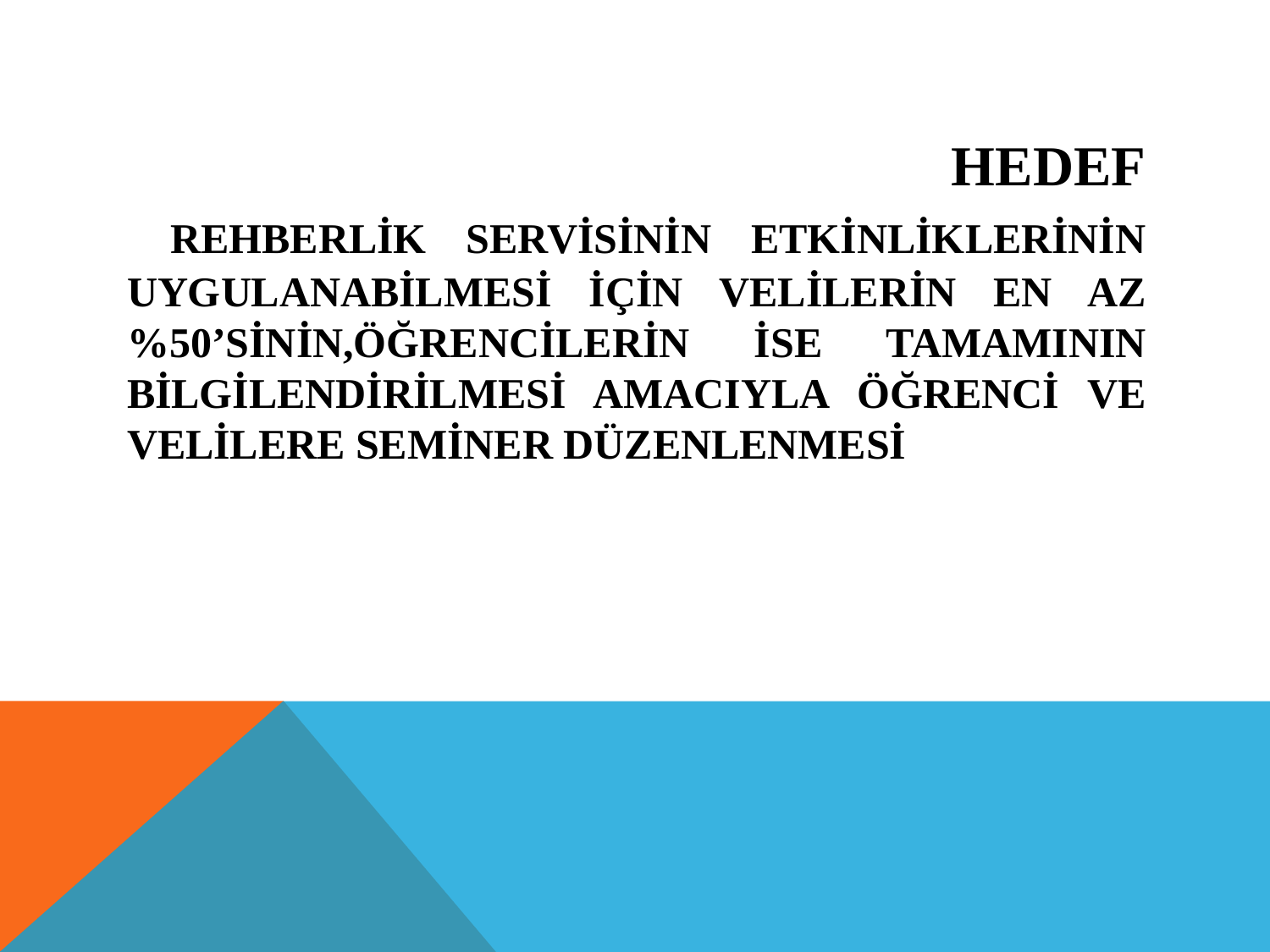

# HEDEF REHBERLİK SERVİSİNİN ETKİNLİKLERİNİN UYGULANABİLMESİ İÇİN VELİLERİN EN AZ %50’SİNİN,ÖĞRENCİLERİN İSE TAMAMININ BİLGİLENDİRİLMESİ AMACIYLA ÖĞRENCİ VE VELİLERE SEMİNER DÜZENLENMESİ